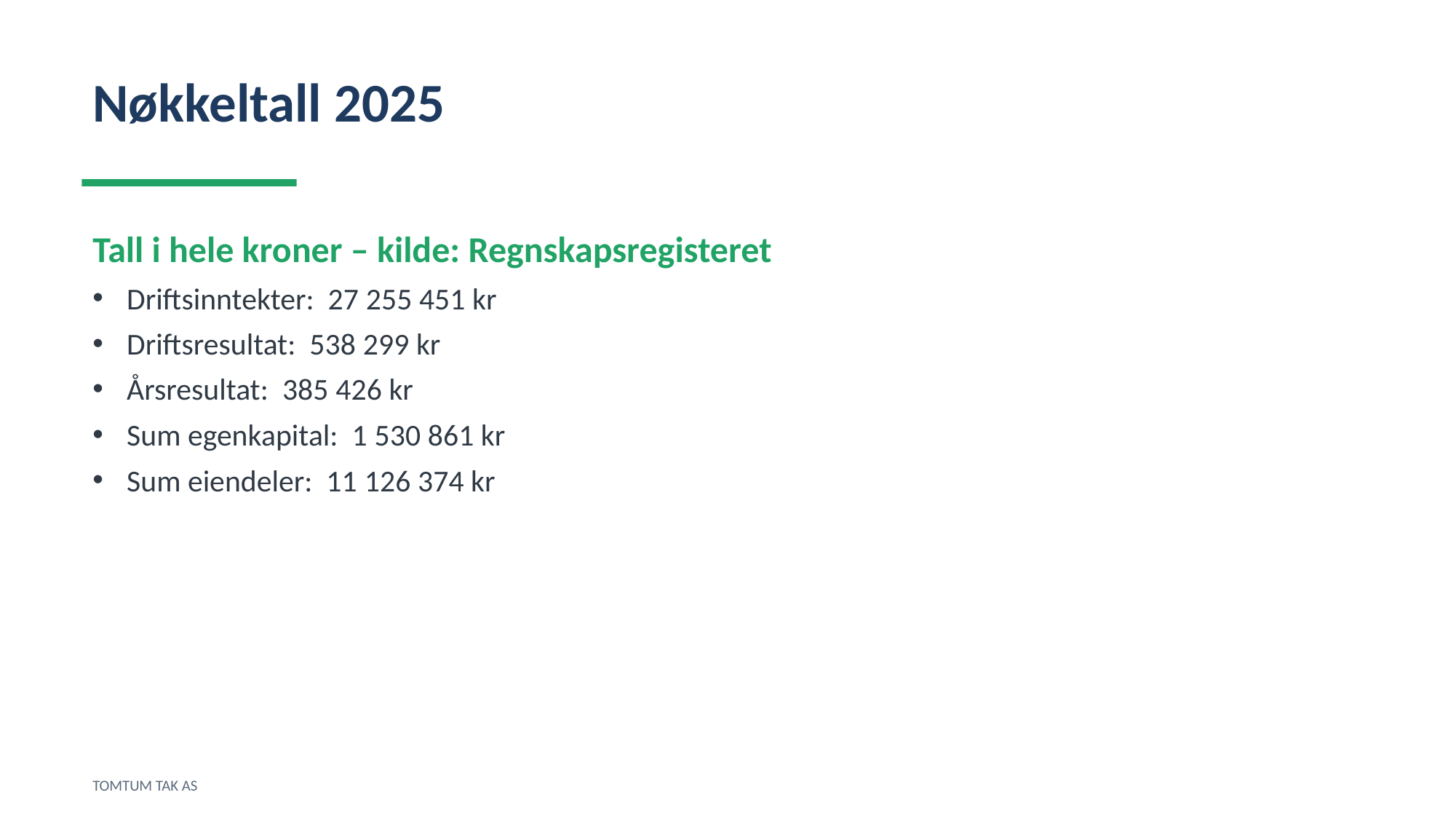

Nøkkeltall 2025

Tall i hele kroner – kilde: Regnskapsregisteret
Driftsinntekter:  27 255 451 kr
Driftsresultat:  538 299 kr
Årsresultat:  385 426 kr
Sum egenkapital:  1 530 861 kr
Sum eiendeler:  11 126 374 kr
TOMTUM TAK AS